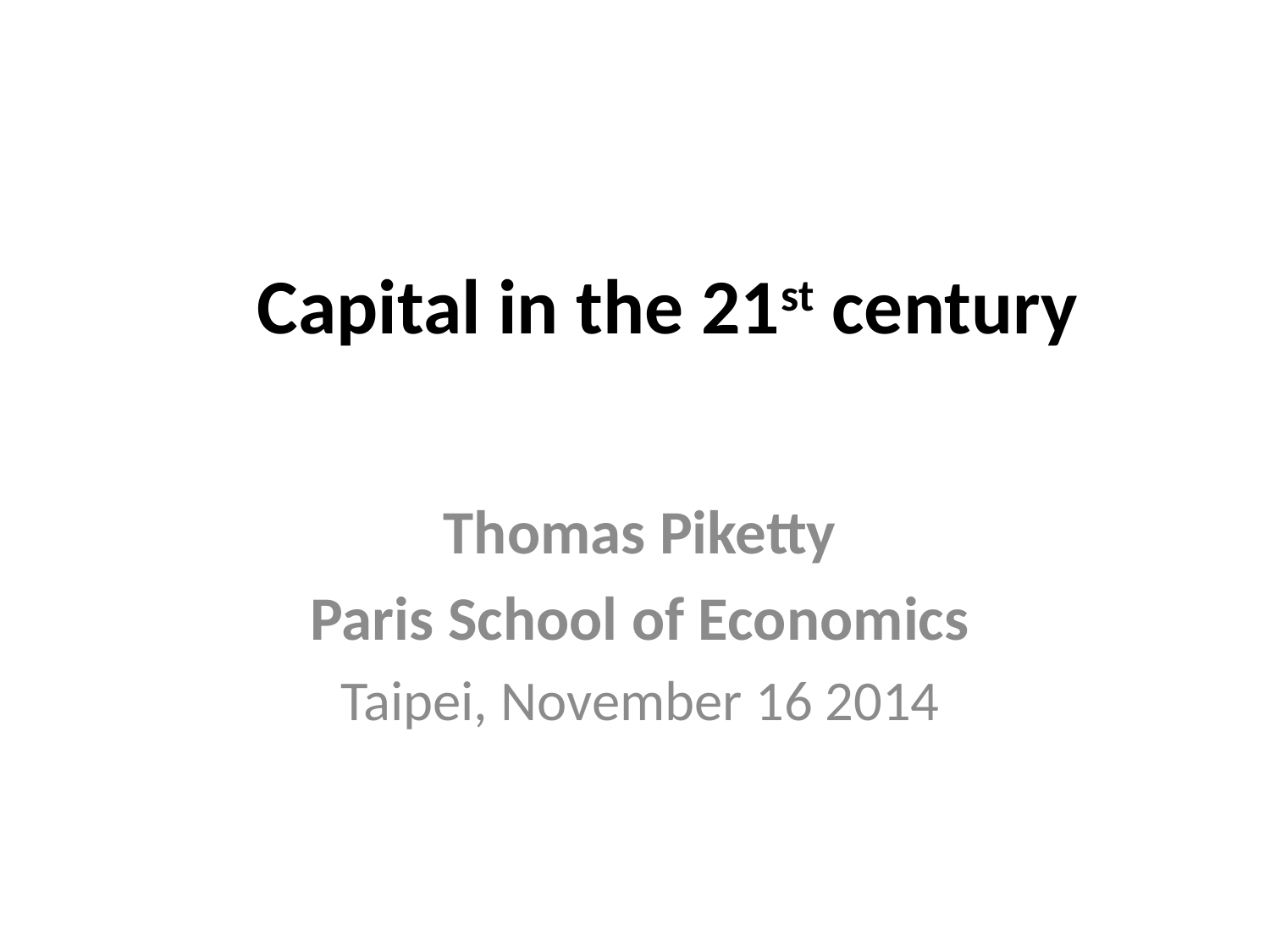

# Capital in the 21st century
Thomas Piketty
Paris School of Economics
Taipei, November 16 2014